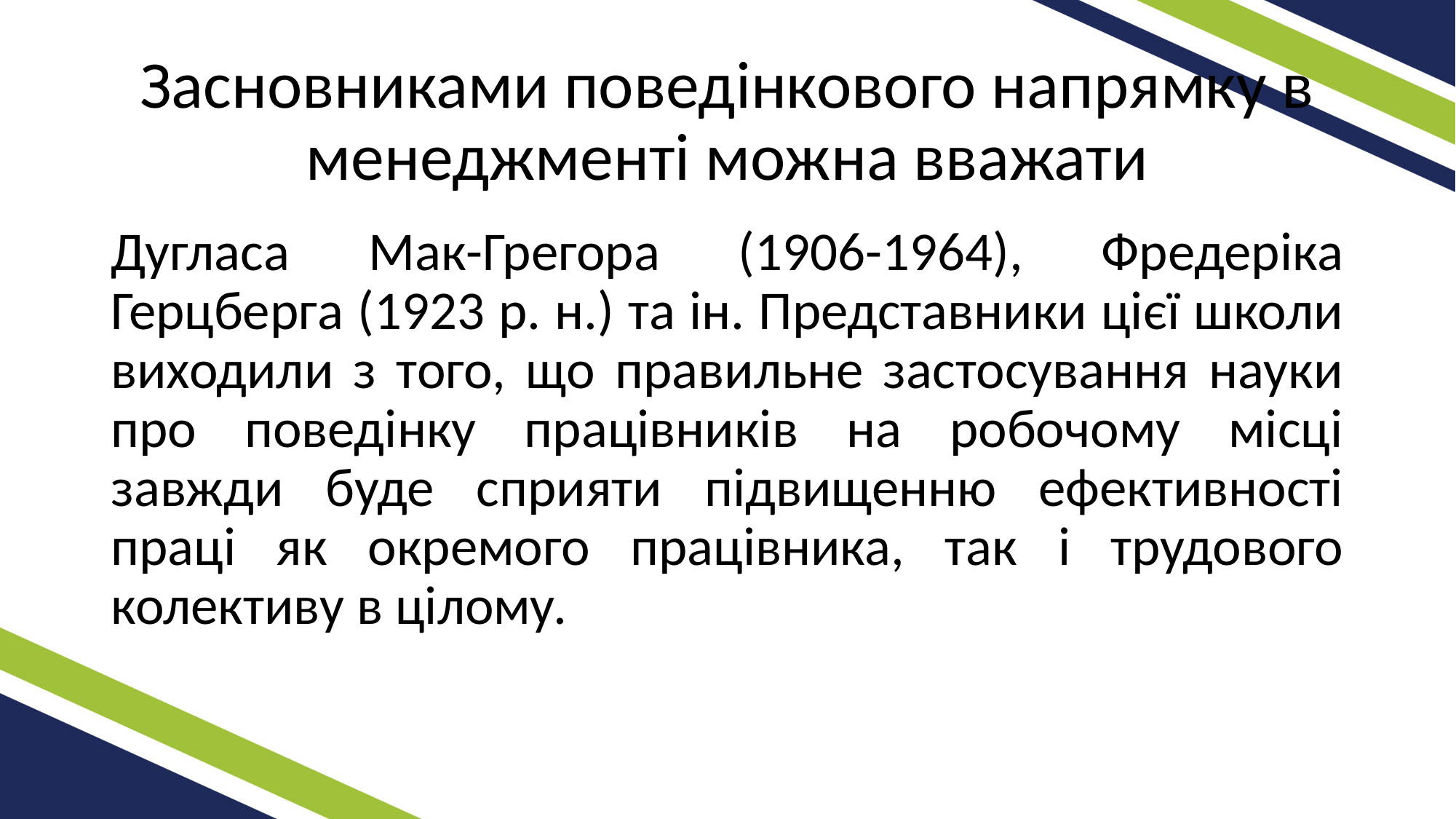

# Засновниками поведінкового напрямку в менеджменті можна вважати
Дугласа Мак-Грегора (1906-1964), Фредеріка Герцберга (1923 р. н.) та ін. Представники цієї школи виходили з того, що правильне застосування науки про поведінку працівників на робочому місці завжди буде сприяти підвищенню ефективності праці як окремого працівника, так і трудового колективу в цілому.